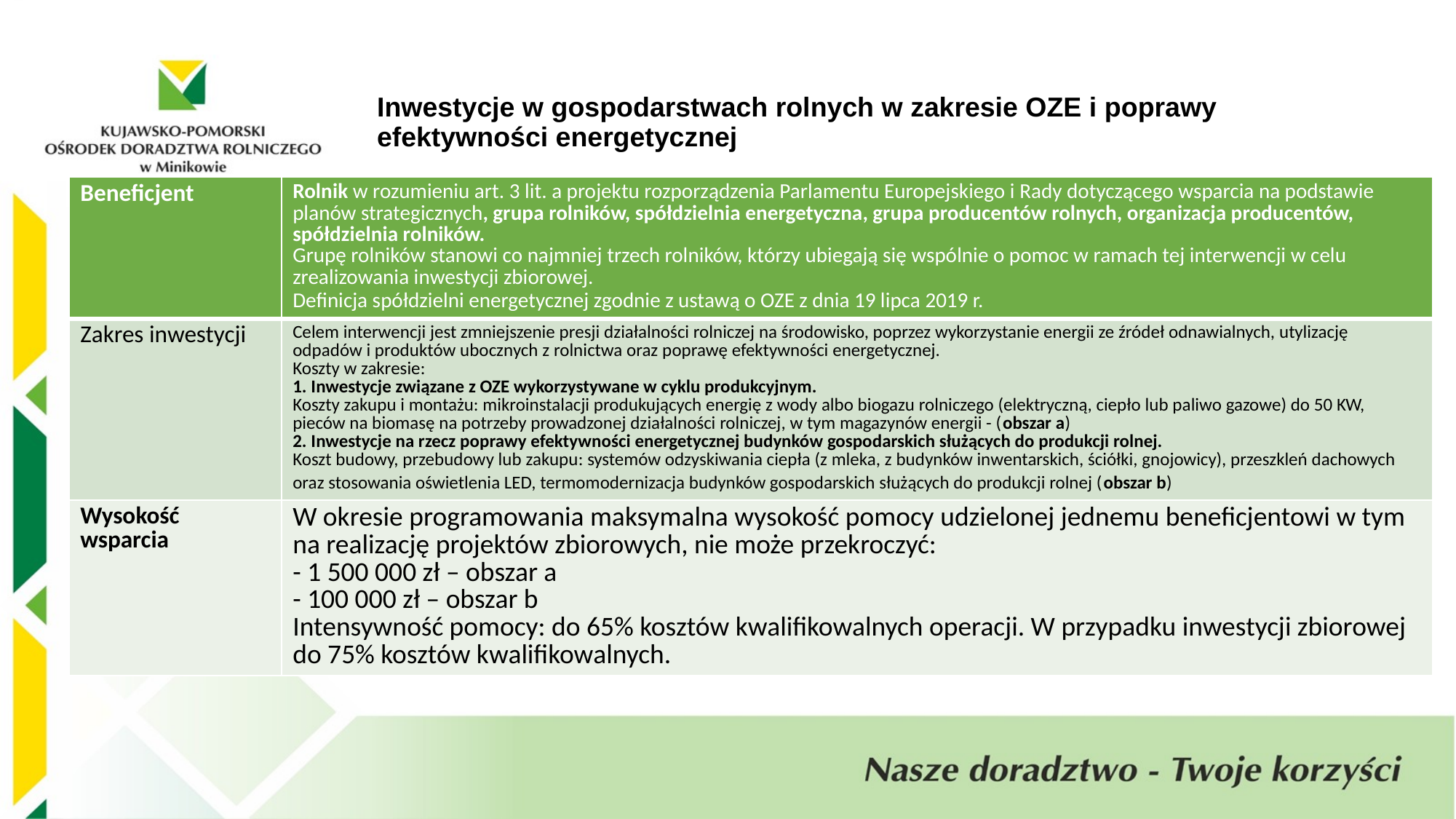

# Inwestycje w gospodarstwach rolnych w zakresie OZE i poprawy efektywności energetycznej
| Beneficjent | Rolnik w rozumieniu art. 3 lit. a projektu rozporządzenia Parlamentu Europejskiego i Rady dotyczącego wsparcia na podstawie planów strategicznych, grupa rolników, spółdzielnia energetyczna, grupa producentów rolnych, organizacja producentów, spółdzielnia rolników. Grupę rolników stanowi co najmniej trzech rolników, którzy ubiegają się wspólnie o pomoc w ramach tej interwencji w celu zrealizowania inwestycji zbiorowej. Definicja spółdzielni energetycznej zgodnie z ustawą o OZE z dnia 19 lipca 2019 r. |
| --- | --- |
| Zakres inwestycji | Celem interwencji jest zmniejszenie presji działalności rolniczej na środowisko, poprzez wykorzystanie energii ze źródeł odnawialnych, utylizację odpadów i produktów ubocznych z rolnictwa oraz poprawę efektywności energetycznej. Koszty w zakresie: 1. Inwestycje związane z OZE wykorzystywane w cyklu produkcyjnym. Koszty zakupu i montażu: mikroinstalacji produkujących energię z wody albo biogazu rolniczego (elektryczną, ciepło lub paliwo gazowe) do 50 KW, pieców na biomasę na potrzeby prowadzonej działalności rolniczej, w tym magazynów energii - (obszar a) 2. Inwestycje na rzecz poprawy efektywności energetycznej budynków gospodarskich służących do produkcji rolnej. Koszt budowy, przebudowy lub zakupu: systemów odzyskiwania ciepła (z mleka, z budynków inwentarskich, ściółki, gnojowicy), przeszkleń dachowych oraz stosowania oświetlenia LED, termomodernizacja budynków gospodarskich służących do produkcji rolnej (obszar b) |
| Wysokość wsparcia | W okresie programowania maksymalna wysokość pomocy udzielonej jednemu beneficjentowi w tym na realizację projektów zbiorowych, nie może przekroczyć: - 1 500 000 zł – obszar a - 100 000 zł – obszar b Intensywność pomocy: do 65% kosztów kwalifikowalnych operacji. W przypadku inwestycji zbiorowej do 75% kosztów kwalifikowalnych. |